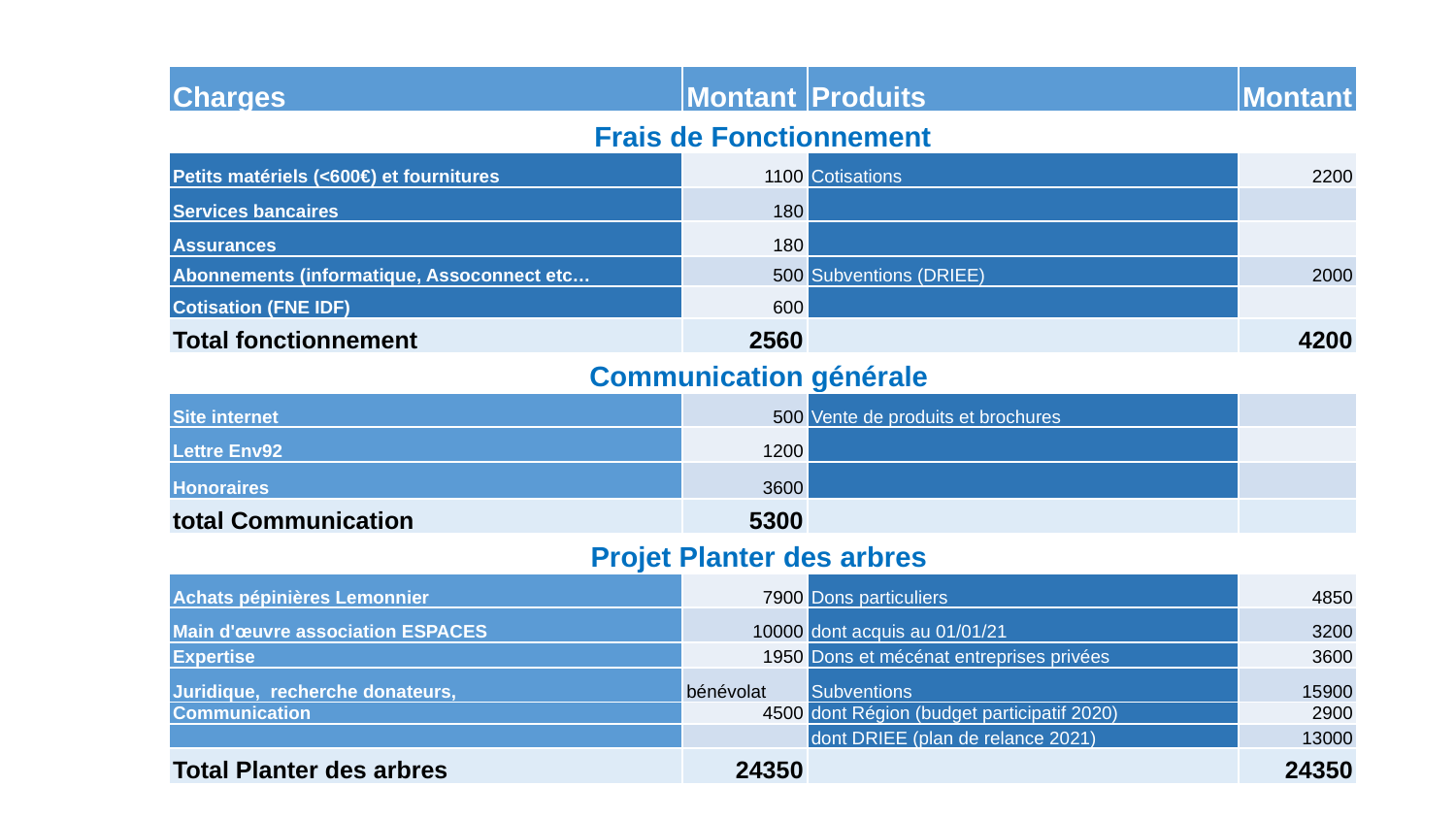

| Charges | Montant | Produits | Montant |
| --- | --- | --- | --- |
| Frais de Fonctionnement |  |  |  |
| Petits matériels (<600€) et fournitures | 1100 | Cotisations | 2200 |
| Services bancaires | 180 |  |  |
| Assurances | 180 |  |  |
| Abonnements (informatique, Assoconnect etc… | 500 | Subventions (DRIEE) | 2000 |
| Cotisation (FNE IDF) | 600 |  |  |
| Total fonctionnement | 2560 |  | 4200 |
| Communication générale |  |  |  |
| Site internet | 500 | Vente de produits et brochures |  |
| Lettre Env92 | 1200 |  |  |
| Honoraires | 3600 |  |  |
| total Communication | 5300 |  |  |
| Projet Planter des arbres |  |  |  |
| Achats pépinières Lemonnier | 7900 | Dons particuliers | 4850 |
| Main d'œuvre association ESPACES | 10000 | dont acquis au 01/01/21 | 3200 |
| Expertise | 1950 | Dons et mécénat entreprises privées | 3600 |
| Juridique, recherche donateurs, | bénévolat | Subventions | 15900 |
| Communication | 4500 | dont Région (budget participatif 2020) | 2900 |
|  |  | dont DRIEE (plan de relance 2021) | 13000 |
| Total Planter des arbres | 24350 |  | 24350 |